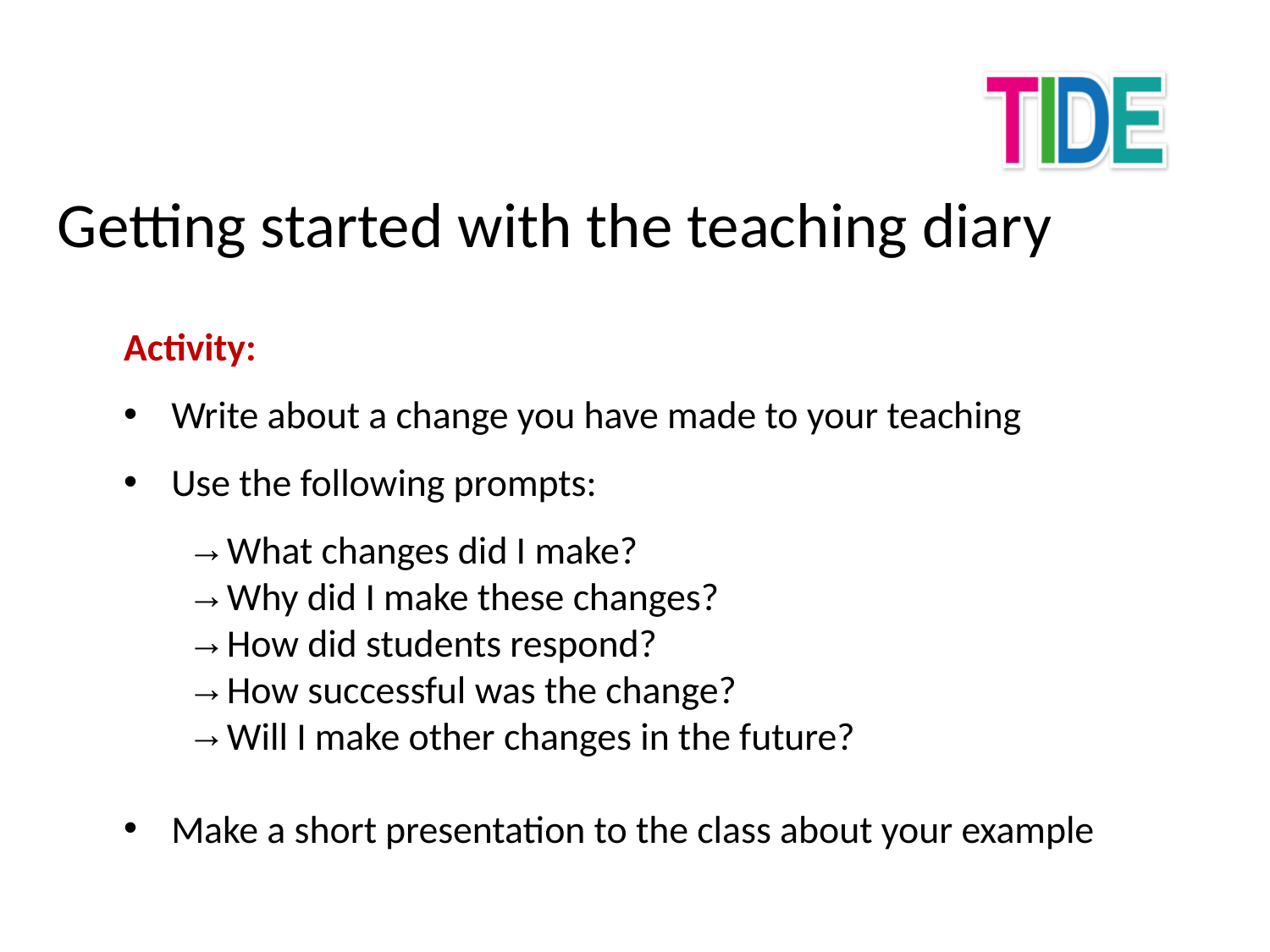

# Getting started with the teaching diary
Activity:
Write about a change you have made to your teaching
Use the following prompts:
What changes did I make?
Why did I make these changes?
How did students respond?
How successful was the change?
Will I make other changes in the future?

Make a short presentation to the class about your example